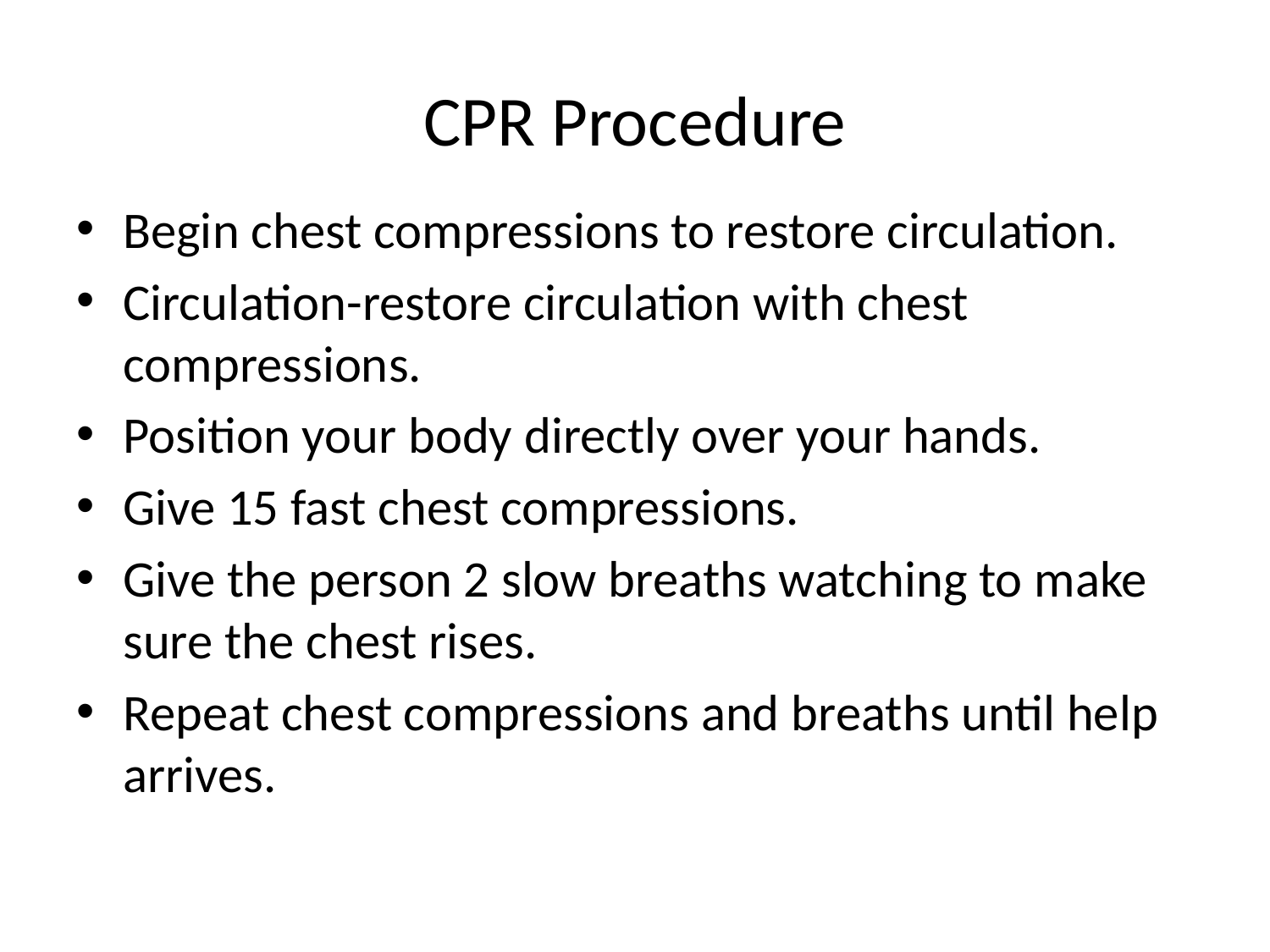

# CPR Procedure
Begin chest compressions to restore circulation.
Circulation-restore circulation with chest compressions.
Position your body directly over your hands.
Give 15 fast chest compressions.
Give the person 2 slow breaths watching to make sure the chest rises.
Repeat chest compressions and breaths until help arrives.